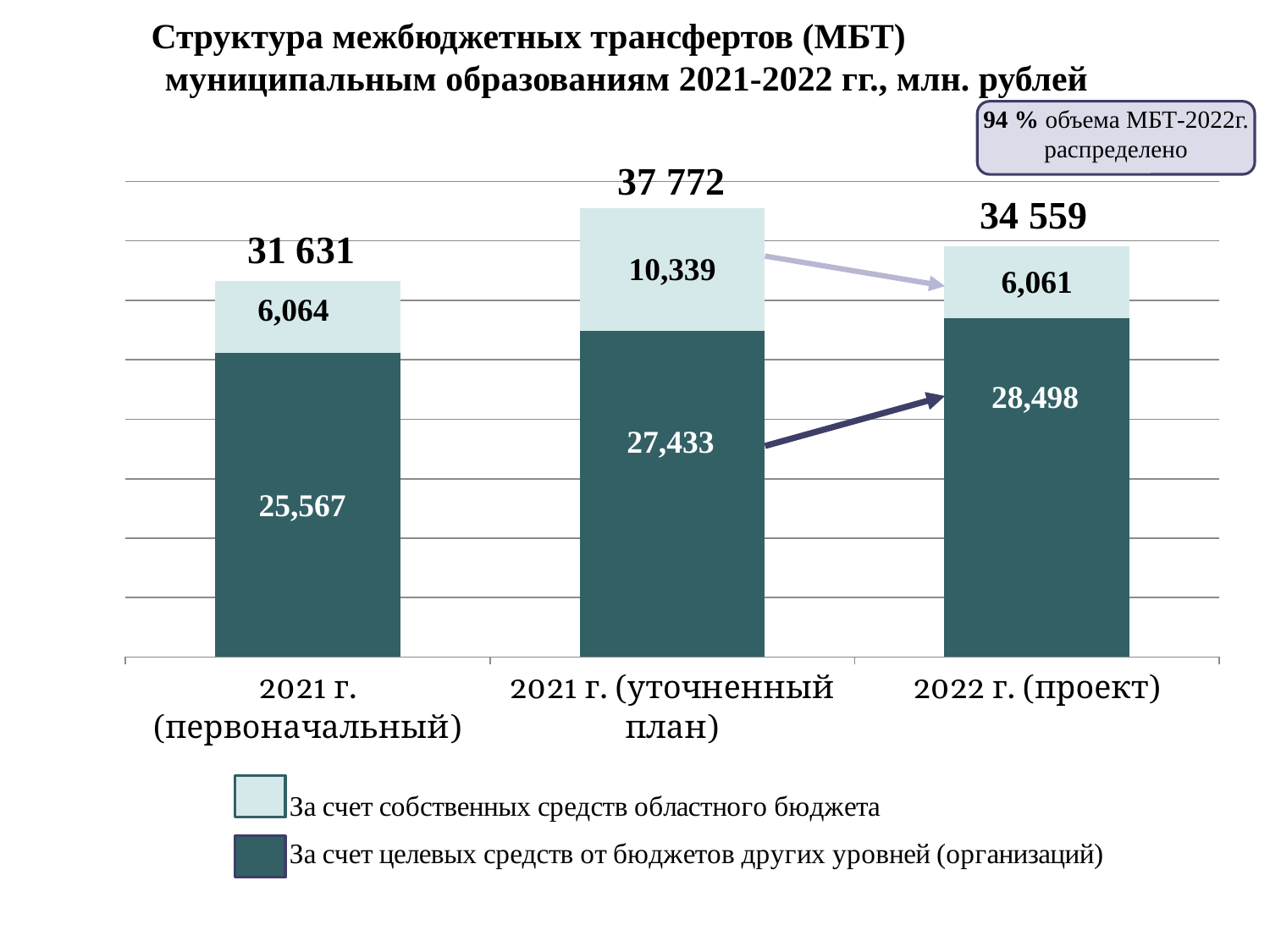

13
Структура межбюджетных трансфертов (МБТ)                       муниципальным образованиям 2021-2022 гг., млн. рублей
94 % объема МБТ-2022г. распределено

37 772

### Chart

| Category | За счет собственных средств областного бюджета | За счет целевых средств от бюджетов других уровней (организаций) |
|---|---|---|
| 2021 г. (первоначальный) | 25567.0 | 6064.0 |
| 2021 г. (уточненный план) | 27433.0 | 10339.0 |
| 2022 г. (проект) | 28498.0 | 6061.0 |